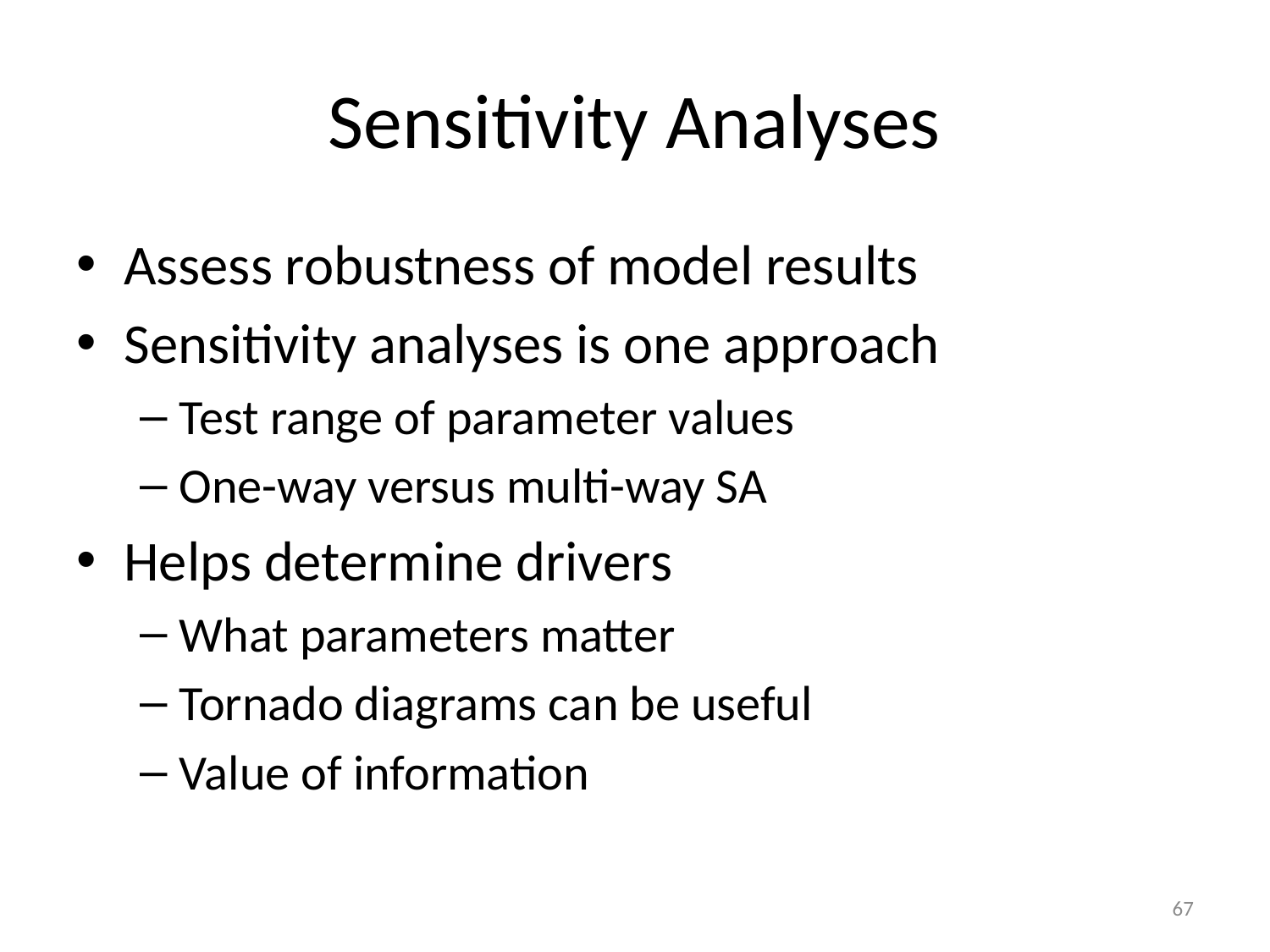

# Sensitivity Analyses
Assess robustness of model results
Sensitivity analyses is one approach
Test range of parameter values
One-way versus multi-way SA
Helps determine drivers
What parameters matter
Tornado diagrams can be useful
Value of information
67